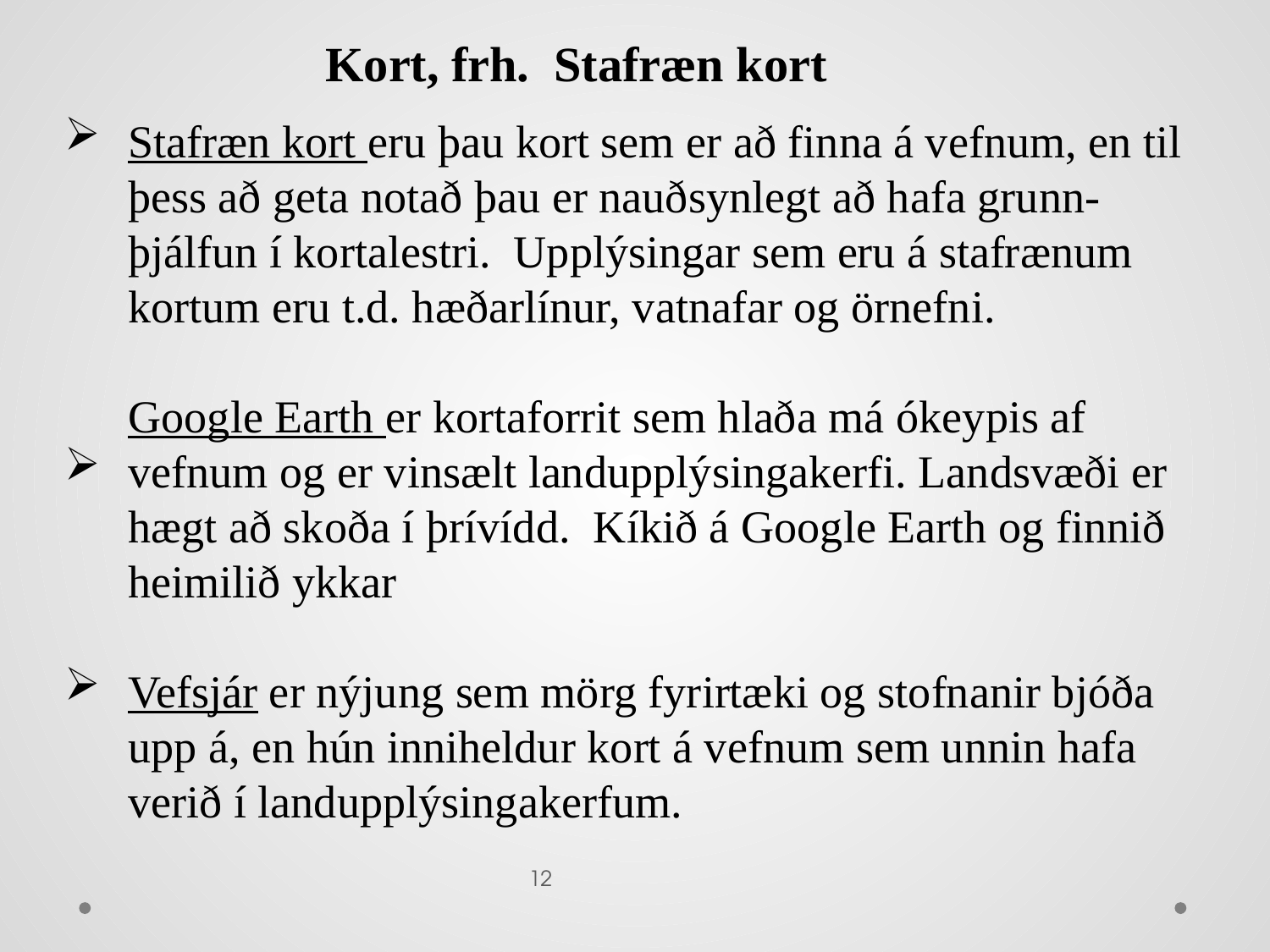

Kort, frh.  Stafræn kort
Stafræn kort eru þau kort sem er að finna á vefnum, en til þess að geta notað þau er nauðsynlegt að hafa grunn-þjálfun í kortalestri.  Upplýsingar sem eru á stafrænum kortum eru t.d. hæðarlínur, vatnafar og örnefni.
Google Earth er kortaforrit sem hlaða má ókeypis af
vefnum og er vinsælt landupplýsingakerfi. Landsvæði er hægt að skoða í þrívídd.  Kíkið á Google Earth og finnið heimilið ykkar

Vefsjár er nýjung sem mörg fyrirtæki og stofnanir bjóða upp á, en hún inniheldur kort á vefnum sem unnin hafa verið í landupplýsingakerfum.

12